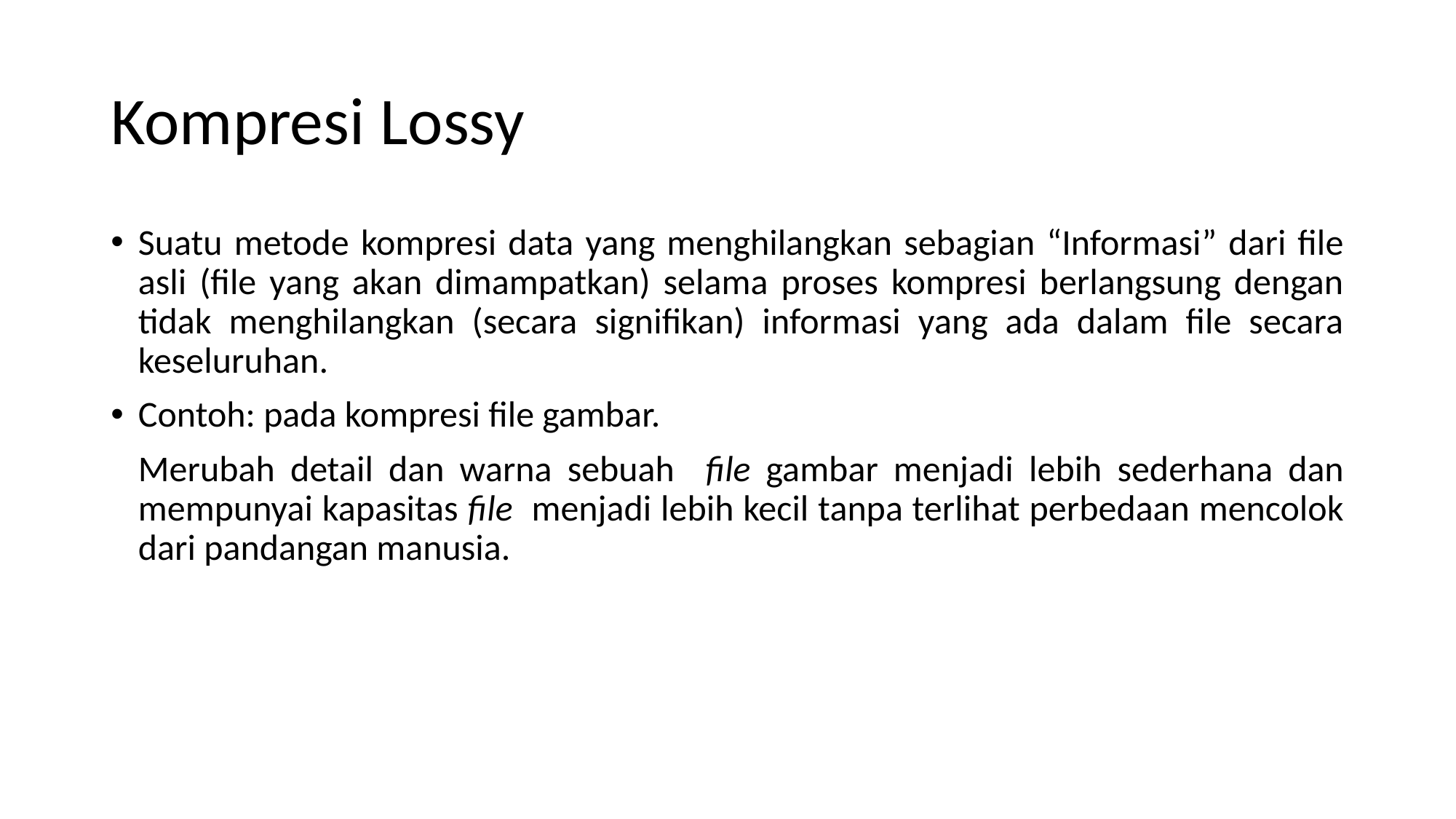

# Kompresi Lossy
Suatu metode kompresi data yang menghilangkan sebagian “Informasi” dari file asli (file yang akan dimampatkan) selama proses kompresi berlangsung dengan tidak menghilangkan (secara signifikan) informasi yang ada dalam file secara keseluruhan.
Contoh: pada kompresi file gambar.
	Merubah detail dan warna sebuah  file gambar menjadi lebih sederhana dan mempunyai kapasitas file  menjadi lebih kecil tanpa terlihat perbedaan mencolok dari pandangan manusia.